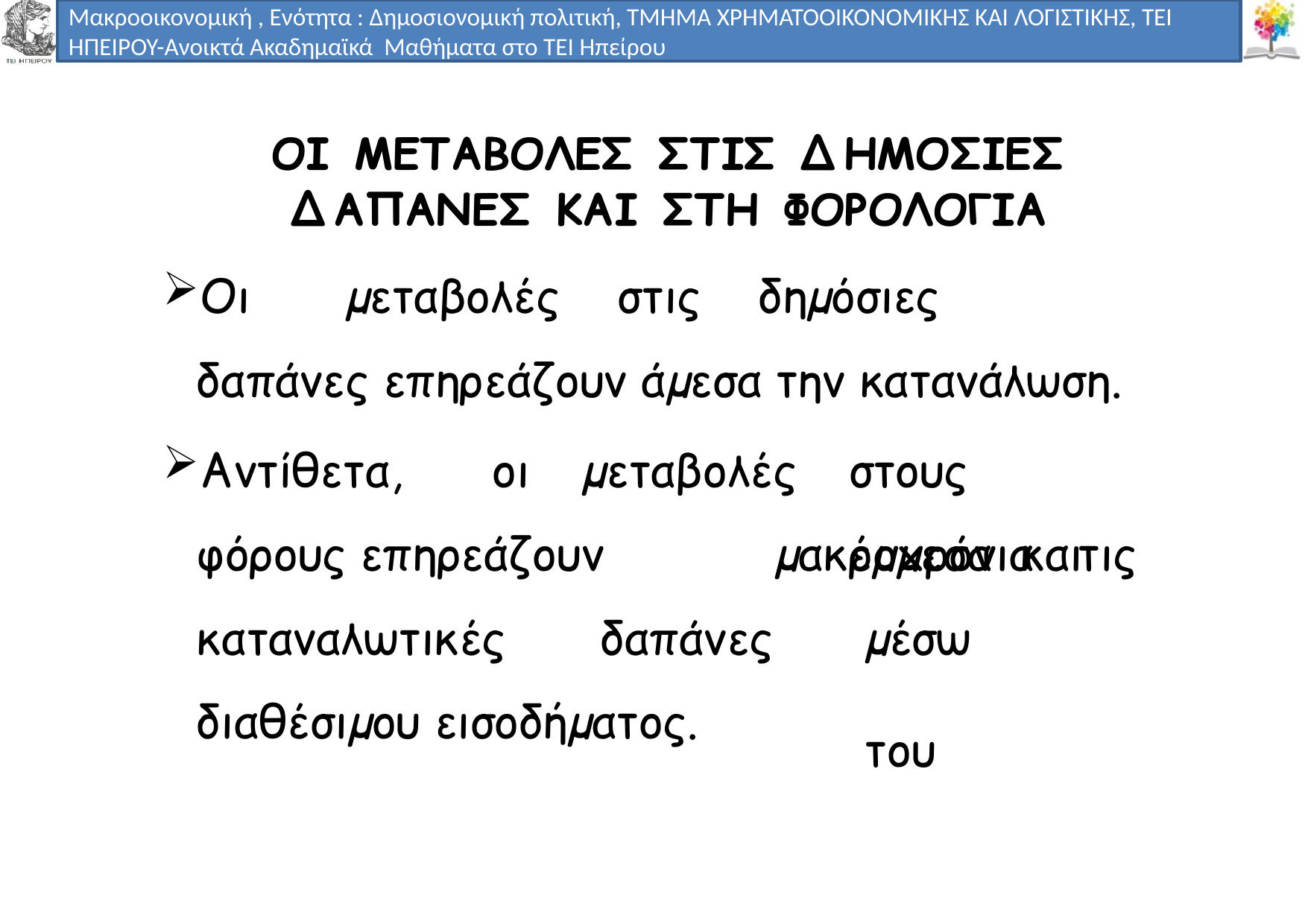

Μακροοικονομική , Ενότητα : Δημοσιονομική πολιτική, ΤΜΗΜΑ ΧΡΗΜΑΤΟΟΙΚΟΝΟΜΙΚΗΣ ΚΑΙ ΛΟΓΙΣΤΙΚΗΣ, ΤΕΙ ΗΠΕΙΡΟΥ-Ανοικτά Ακαδημαϊκά  Μαθήματα στο ΤΕΙ Ηπείρου

ΟΙ ΜΕΤΑΒΟΛΕΣ ΣΤΙΣ ΔΗΜΟΣΙΕΣ ΔΑΠΑΝΕΣ ΚΑΙ ΣΤΗ ΦΟΡΟΛΟΓΙΑ
Οι	µεταβολές	στις	δηµόσιες	δαπάνες επηρεάζουν άµεσα την κατανάλωση.
Αντίθετα,	οι	µεταβολές	στους	φόρους επηρεάζουν		έµµεσα	και
µακροχρόνια	τις
µέσω	του
καταναλωτικές	δαπάνες
διαθέσιµου εισοδήµατος.